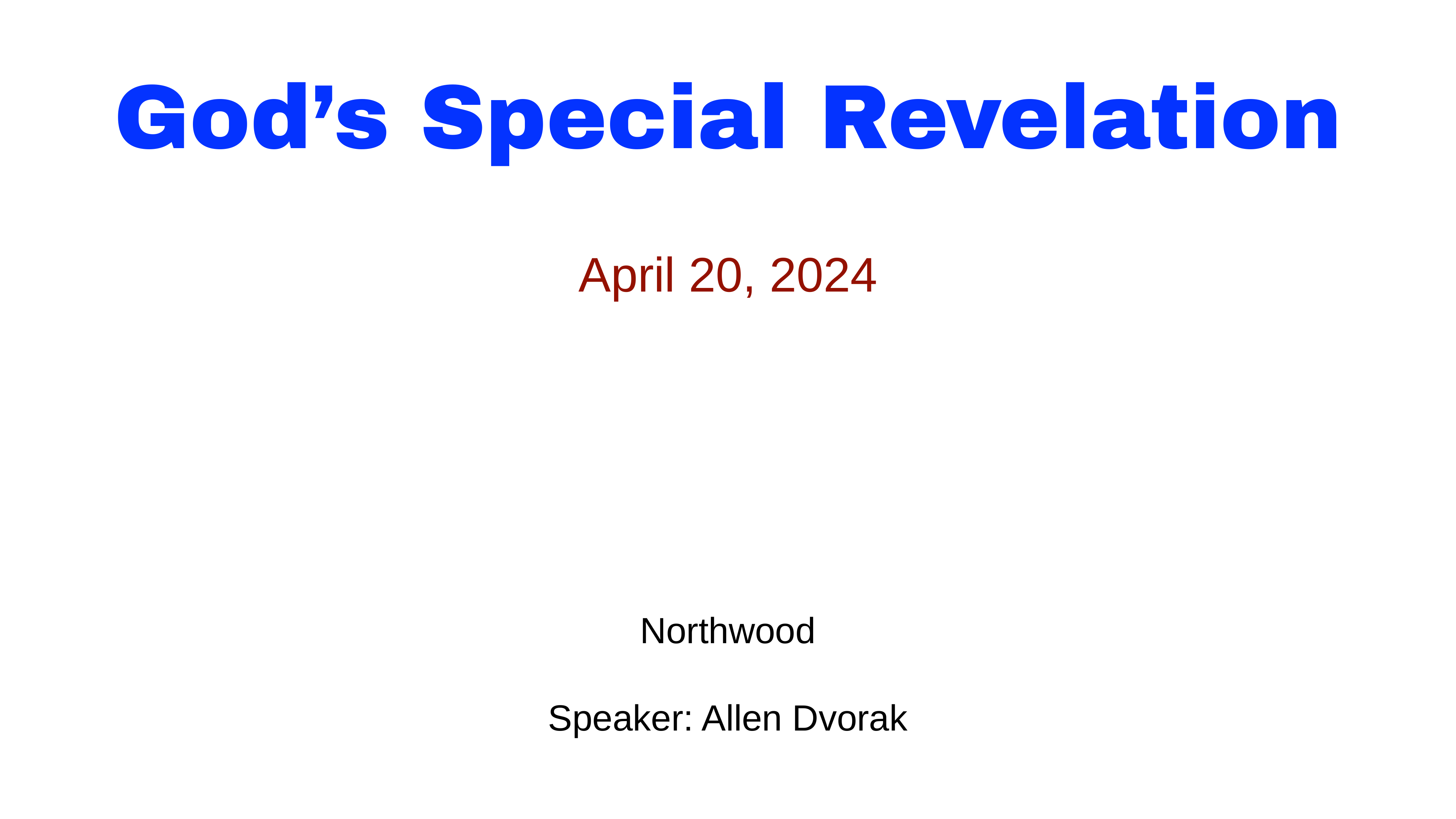

God’s Special Revelation

April 20, 2024

Northwood

Speaker: Allen Dvorak